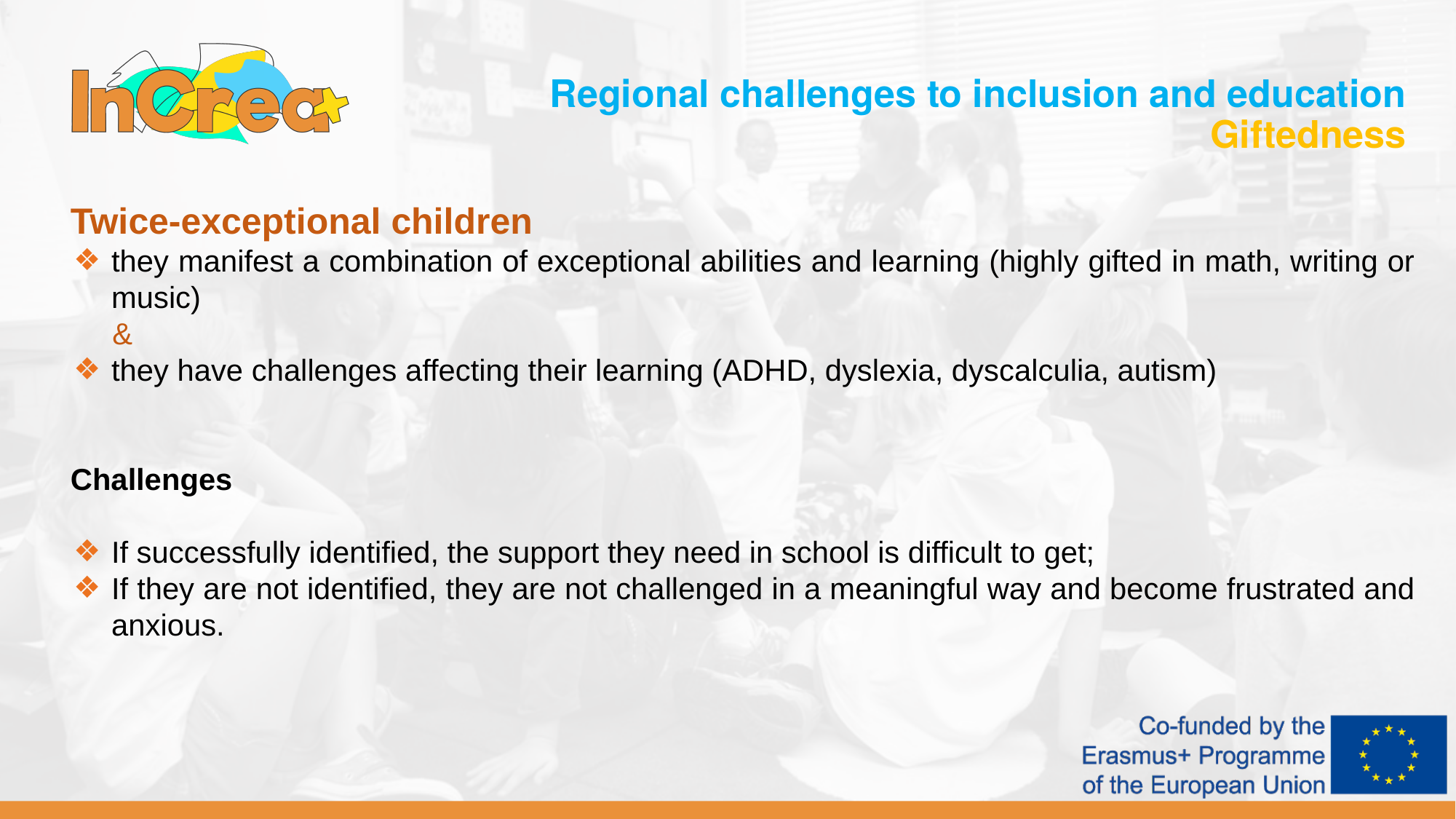

Regional challenges to inclusion and education
Giftedness
Twice-exceptional children
they manifest a combination of exceptional abilities and learning (highly gifted in math, writing or music)
     &
they have challenges affecting their learning (ADHD, dyslexia, dyscalculia, autism)

Challenges

If successfully identified, the support they need in school is difficult to get;
If they are not identified, they are not challenged in a meaningful way and become frustrated and anxious.